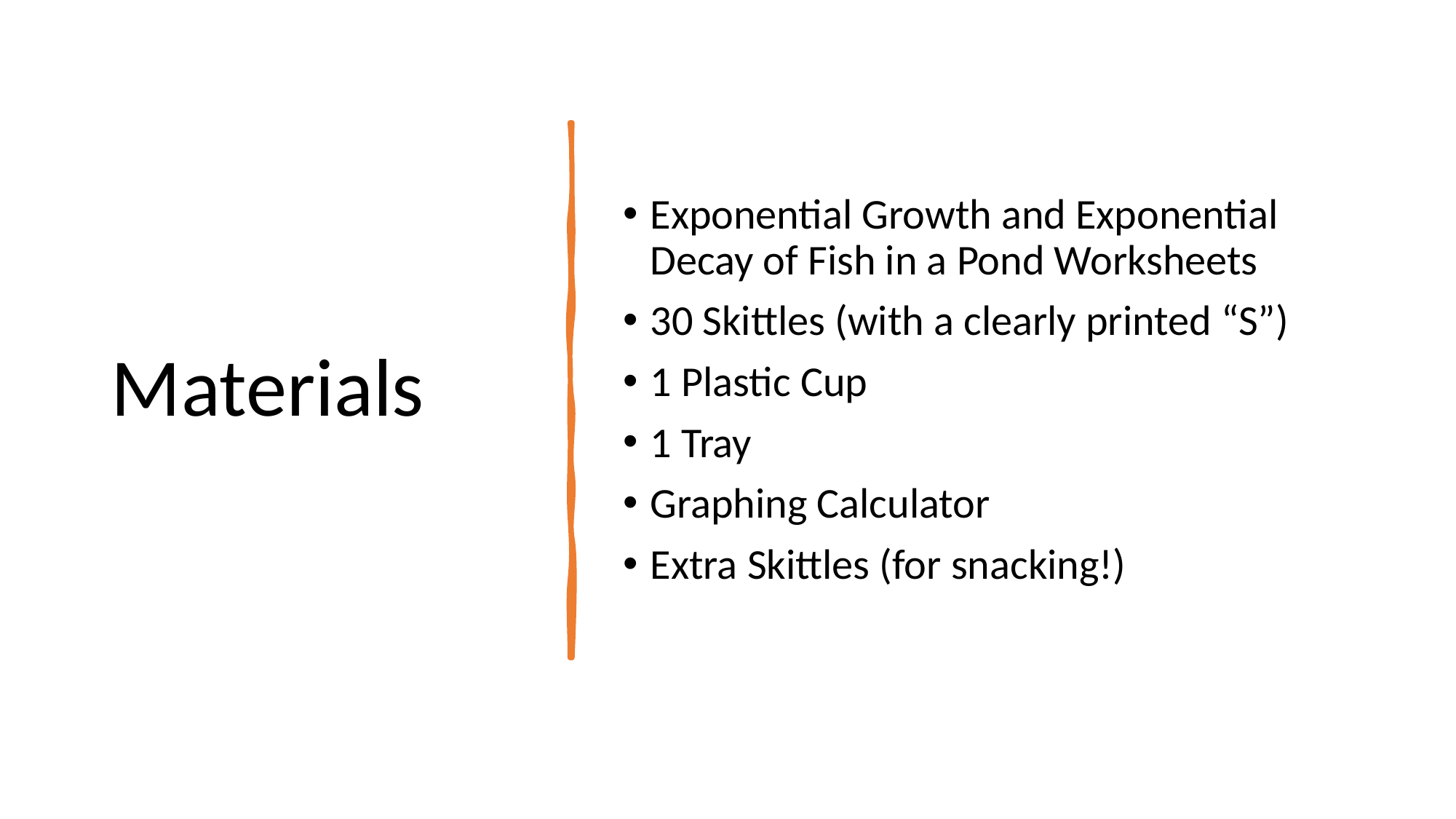

# Materials
Exponential Growth and Exponential Decay of Fish in a Pond Worksheets
30 Skittles (with a clearly printed “S”)
1 Plastic Cup
1 Tray
Graphing Calculator
Extra Skittles (for snacking!)